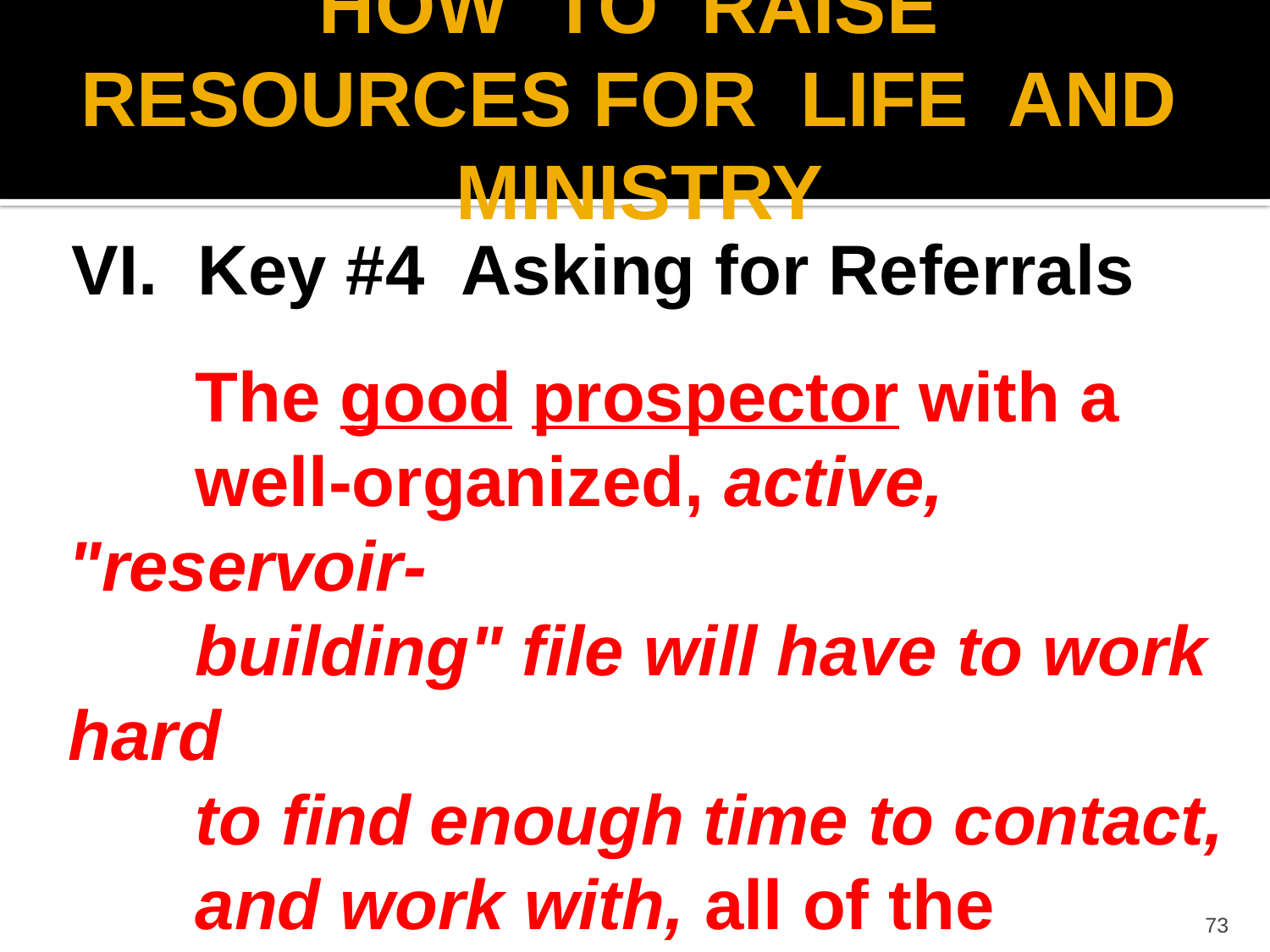

# HOW  TO  RAISE  RESOURCES FOR  LIFE  AND  MINISTRY
VI.  Key #4  Asking for Referrals

		The good prospector with a
		well-organized, active, "reservoir-
		building" file will have to work hard
		to find enough time to contact,
		and work with, all of the prospects 	he or she has.
73